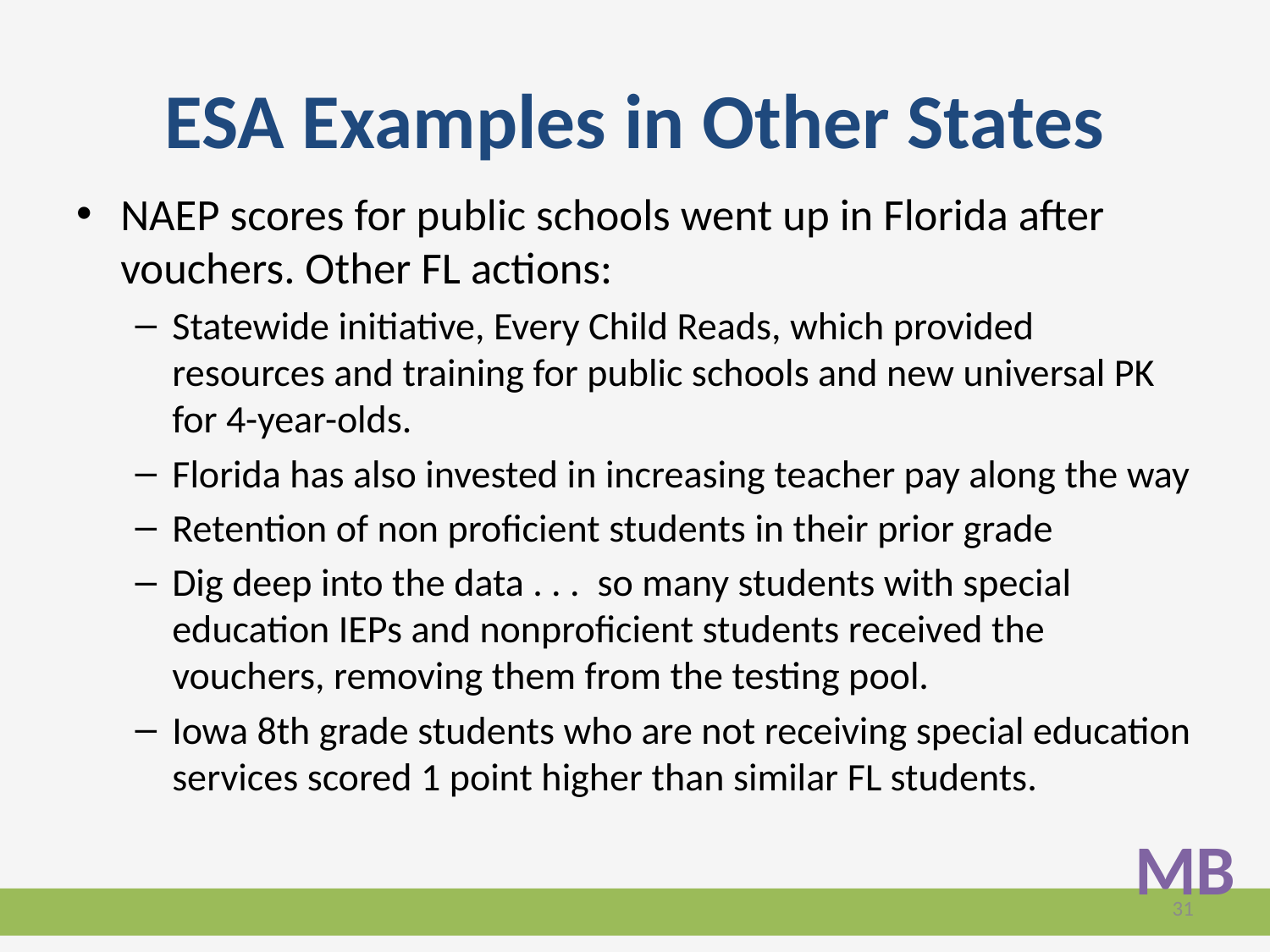

# ESA Examples in Other States
NAEP scores for public schools went up in Florida after vouchers. Other FL actions:
Statewide initiative, Every Child Reads, which provided resources and training for public schools and new universal PK for 4-year-olds.
Florida has also invested in increasing teacher pay along the way
Retention of non proficient students in their prior grade
Dig deep into the data . . .  so many students with special education IEPs and nonproficient students received the vouchers, removing them from the testing pool.
Iowa 8th grade students who are not receiving special education services scored 1 point higher than similar FL students.

MB
31